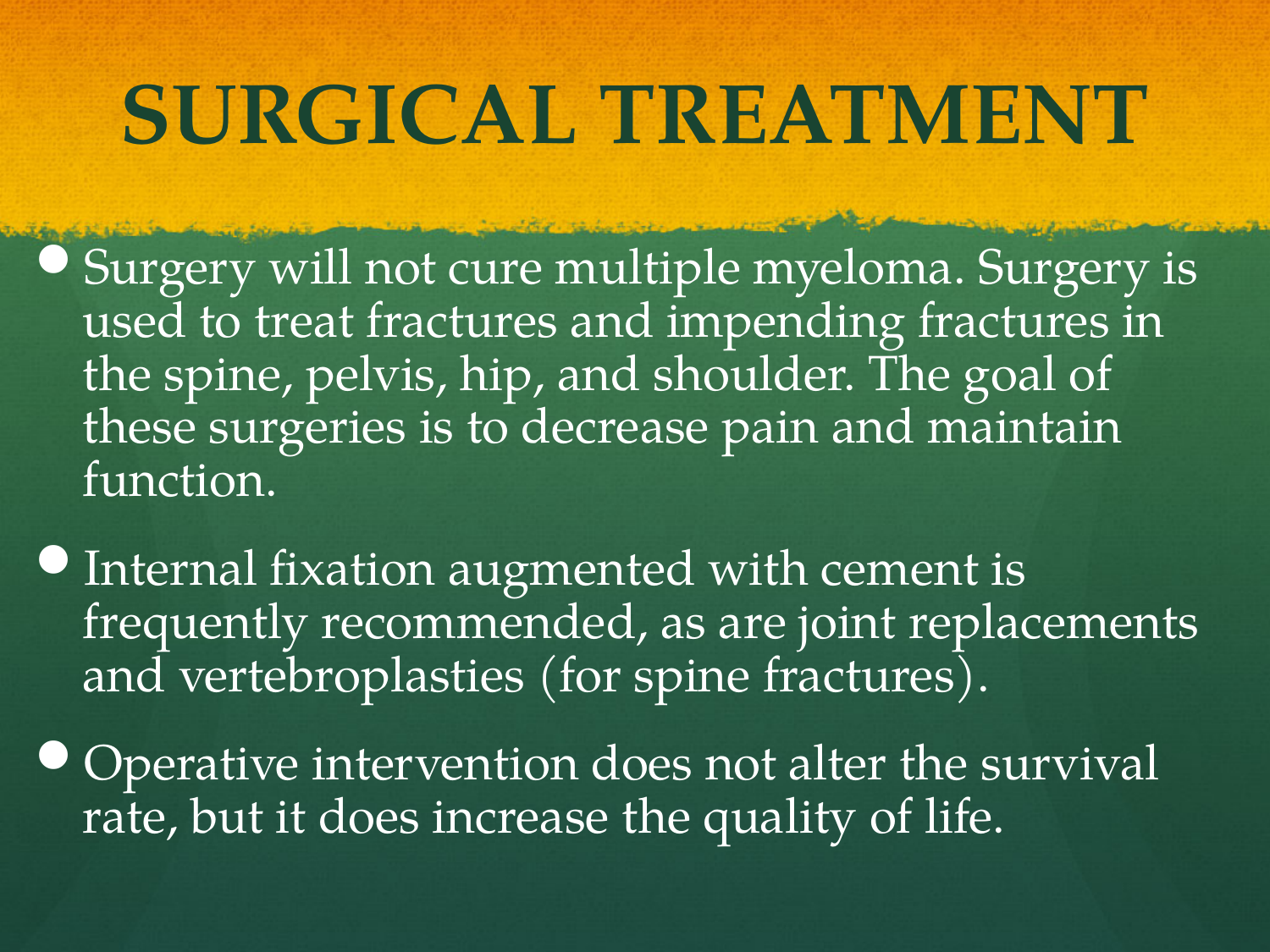

# SURGICAL TREATMENT
Surgery will not cure multiple myeloma. Surgery is used to treat fractures and impending fractures in the spine, pelvis, hip, and shoulder. The goal of these surgeries is to decrease pain and maintain function.
Internal fixation augmented with cement is frequently recommended, as are joint replacements and vertebroplasties (for spine fractures).
Operative intervention does not alter the survival rate, but it does increase the quality of life.